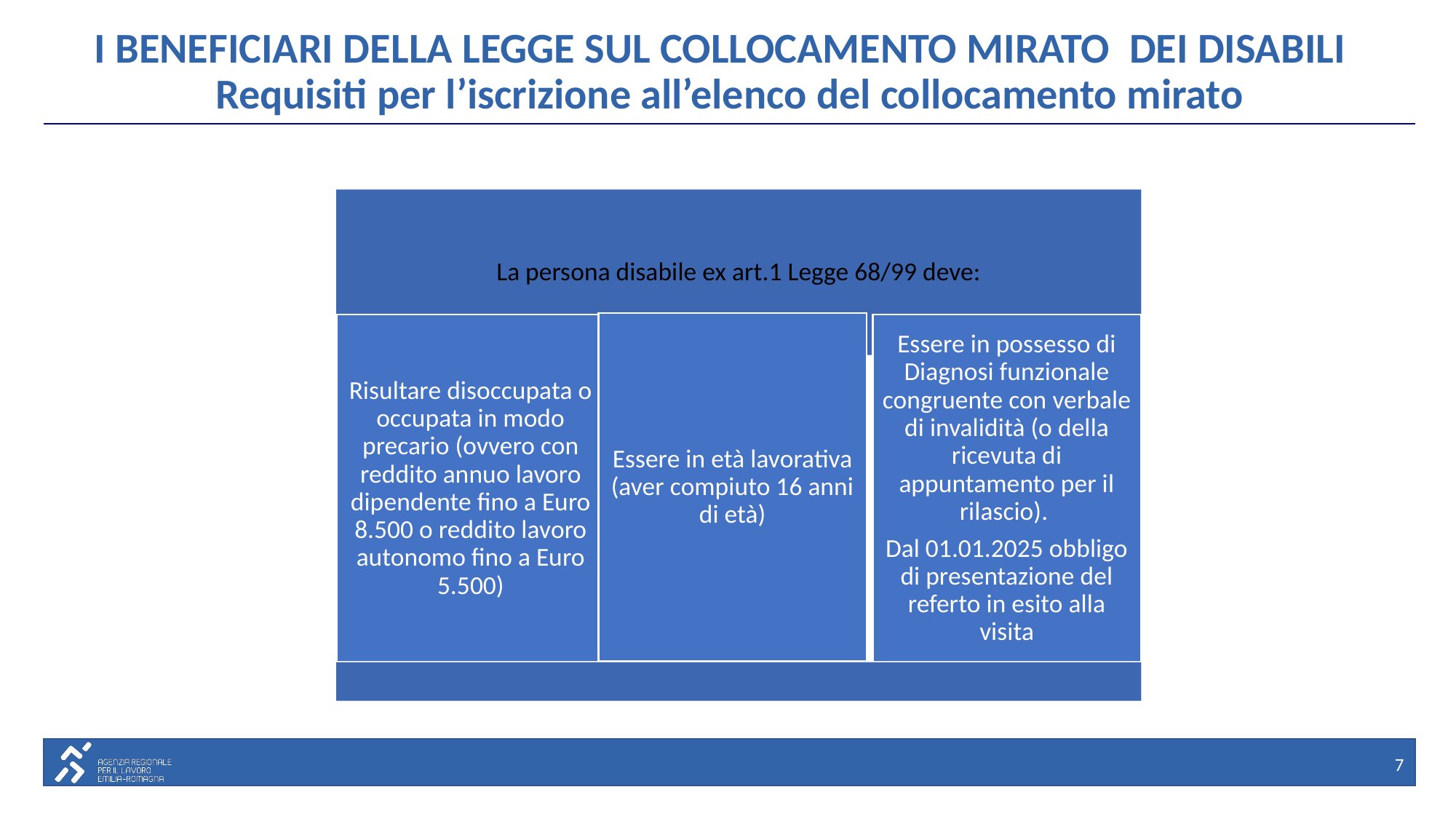

# I BENEFICIARI DELLA LEGGE SUL COLLOCAMENTO MIRATO  DEI DISABILI Requisiti per l’iscrizione all’elenco del collocamento mirato
La persona disabile ex art.1 Legge 68/99 deve:
Risultare disoccupata o occupata in modo precario (ovvero con reddito annuo lavoro dipendente fino a Euro 8.500 o reddito lavoro autonomo fino a Euro 5.500)
Essere in età lavorativa (aver compiuto 16 anni di età)
Essere in possesso di Diagnosi funzionale congruente con verbale di invalidità (o della ricevuta di appuntamento per il rilascio).
Dal 01.01.2025 obbligo di presentazione del referto in esito alla visita

7